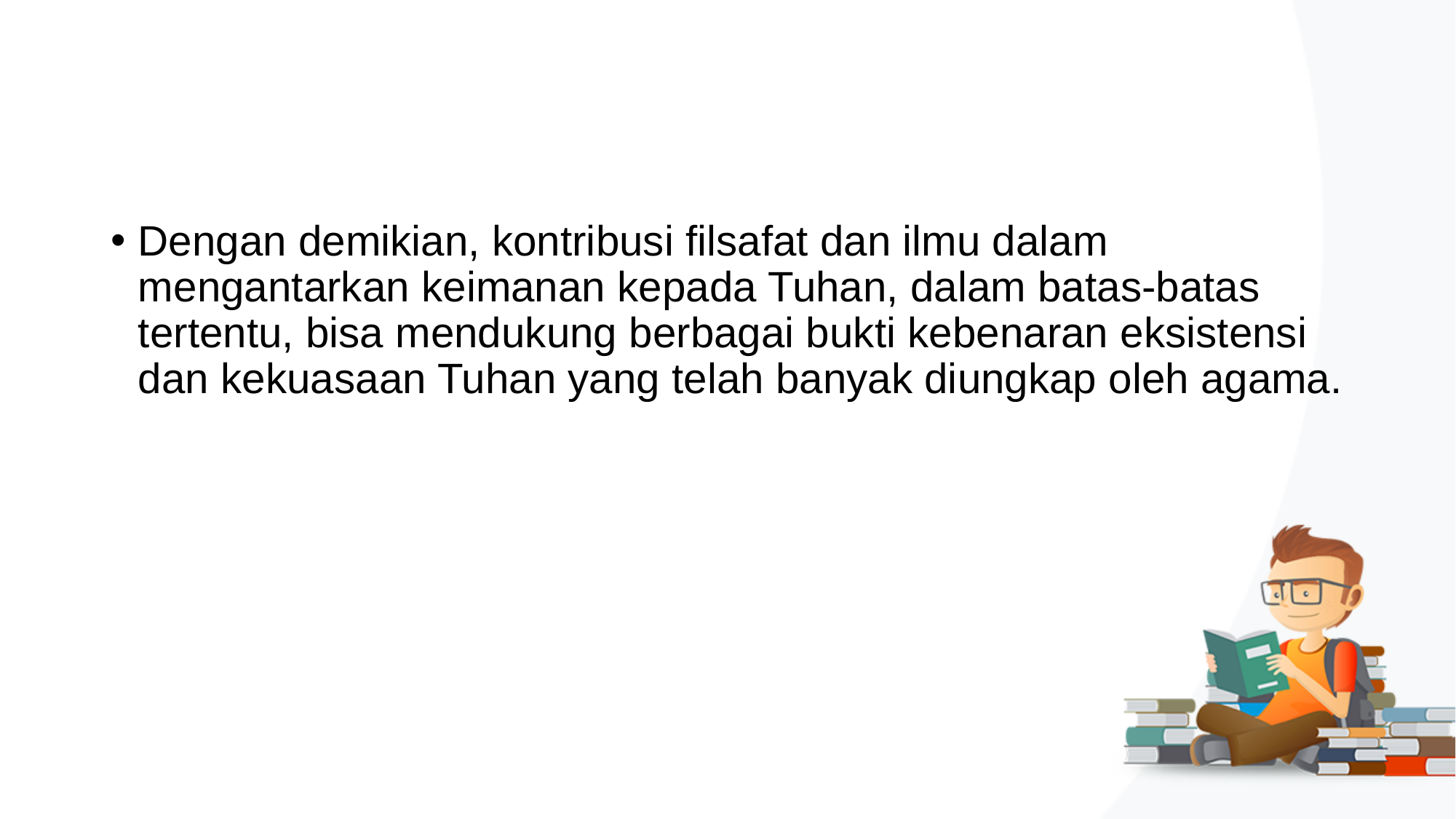

#
Dengan demikian, kontribusi filsafat dan ilmu dalam mengantarkan keimanan kepada Tuhan, dalam batas-batas tertentu, bisa mendukung berbagai bukti kebenaran eksistensi dan kekuasaan Tuhan yang telah banyak diungkap oleh agama.